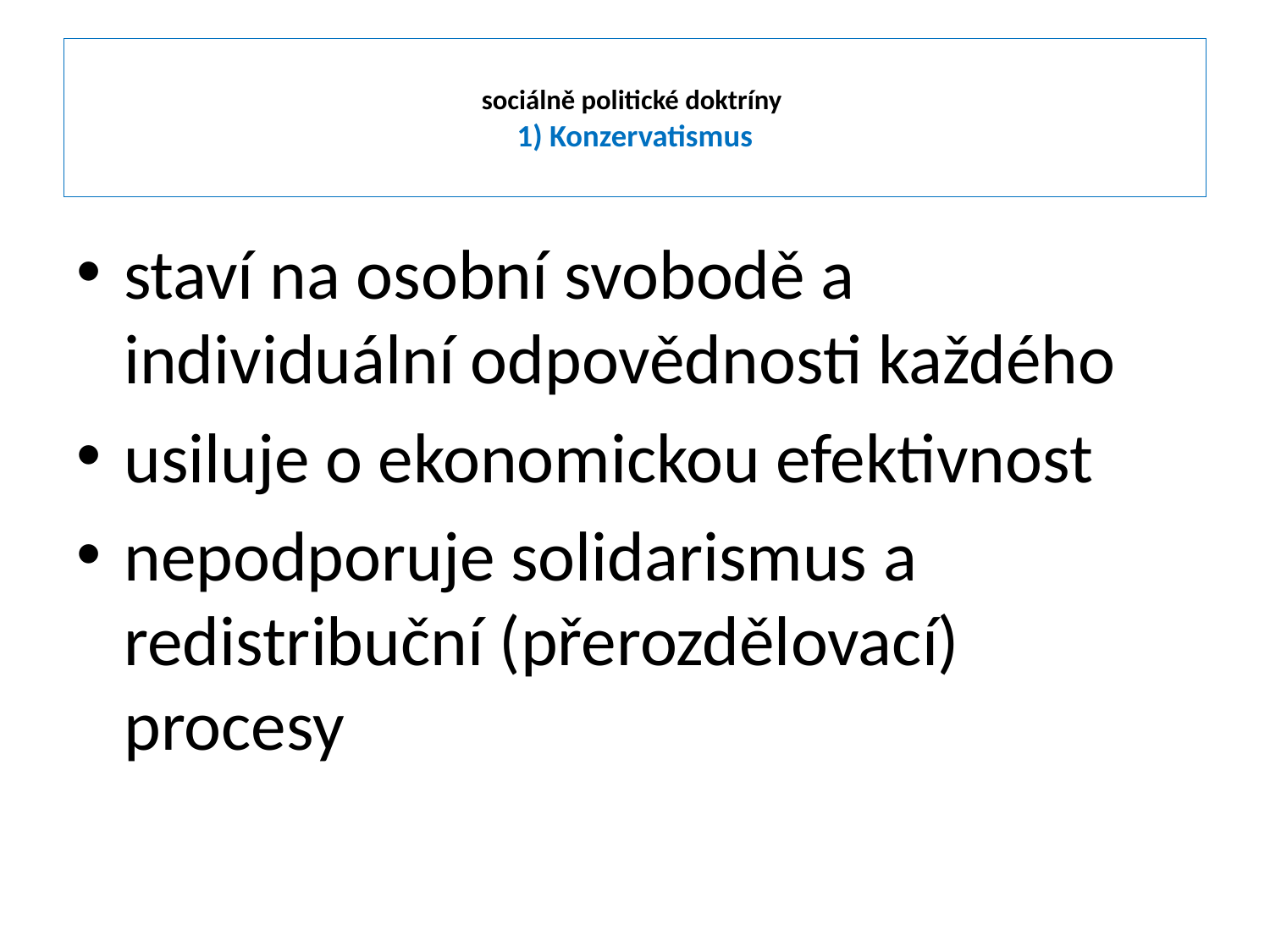

# sociálně politické doktríny 1) Konzervatismus
staví na osobní svobodě a individuální odpovědnosti každého
usiluje o ekonomickou efektivnost
nepodporuje solidarismus a redistribuční (přerozdělovací) procesy